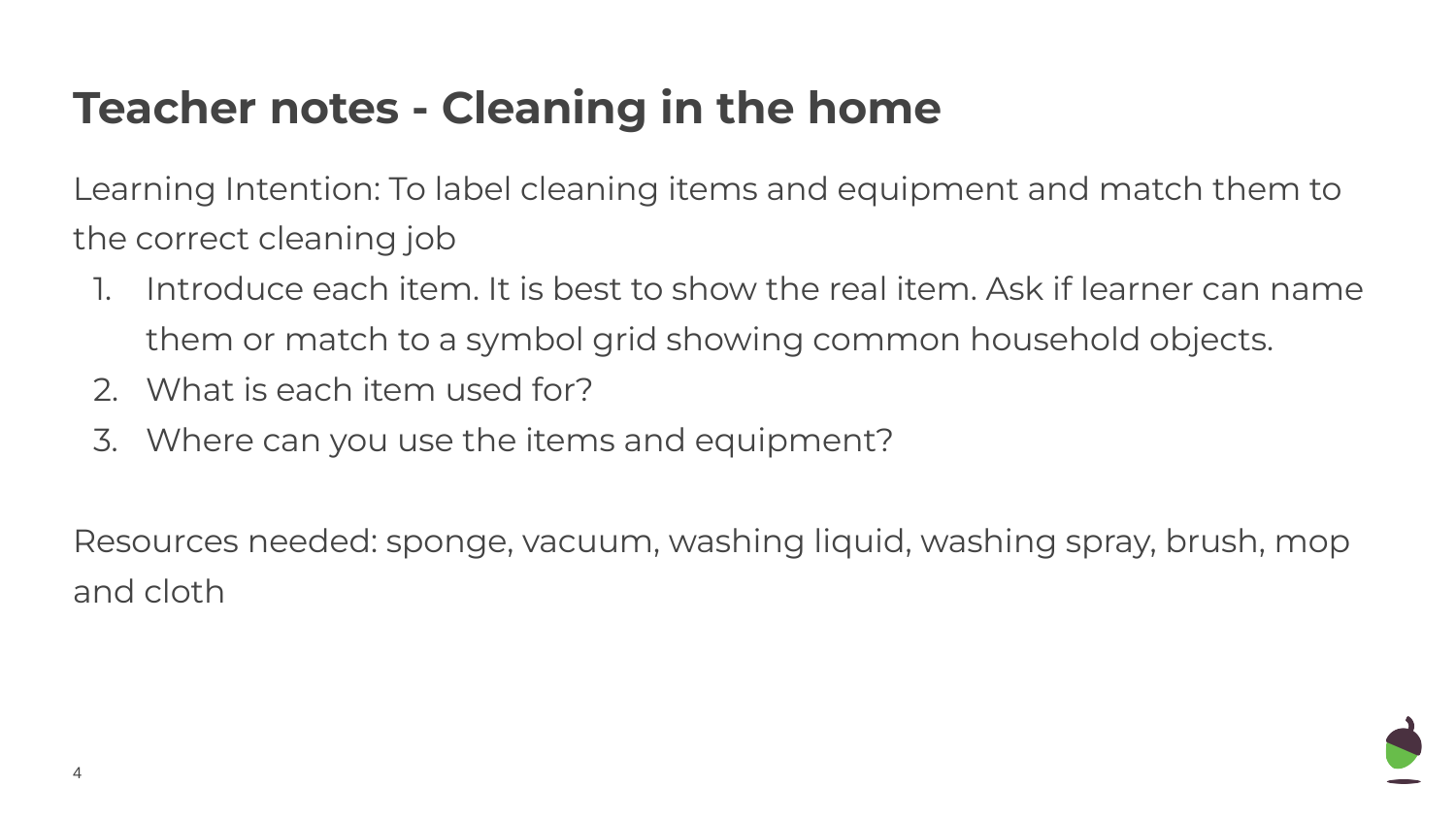

# Teacher notes - Cleaning in the home

Learning Intention: To label cleaning items and equipment and match them to the correct cleaning job
Introduce each item. It is best to show the real item. Ask if learner can name them or match to a symbol grid showing common household objects.
What is each item used for?
Where can you use the items and equipment?

Resources needed: sponge, vacuum, washing liquid, washing spray, brush, mop and cloth

4